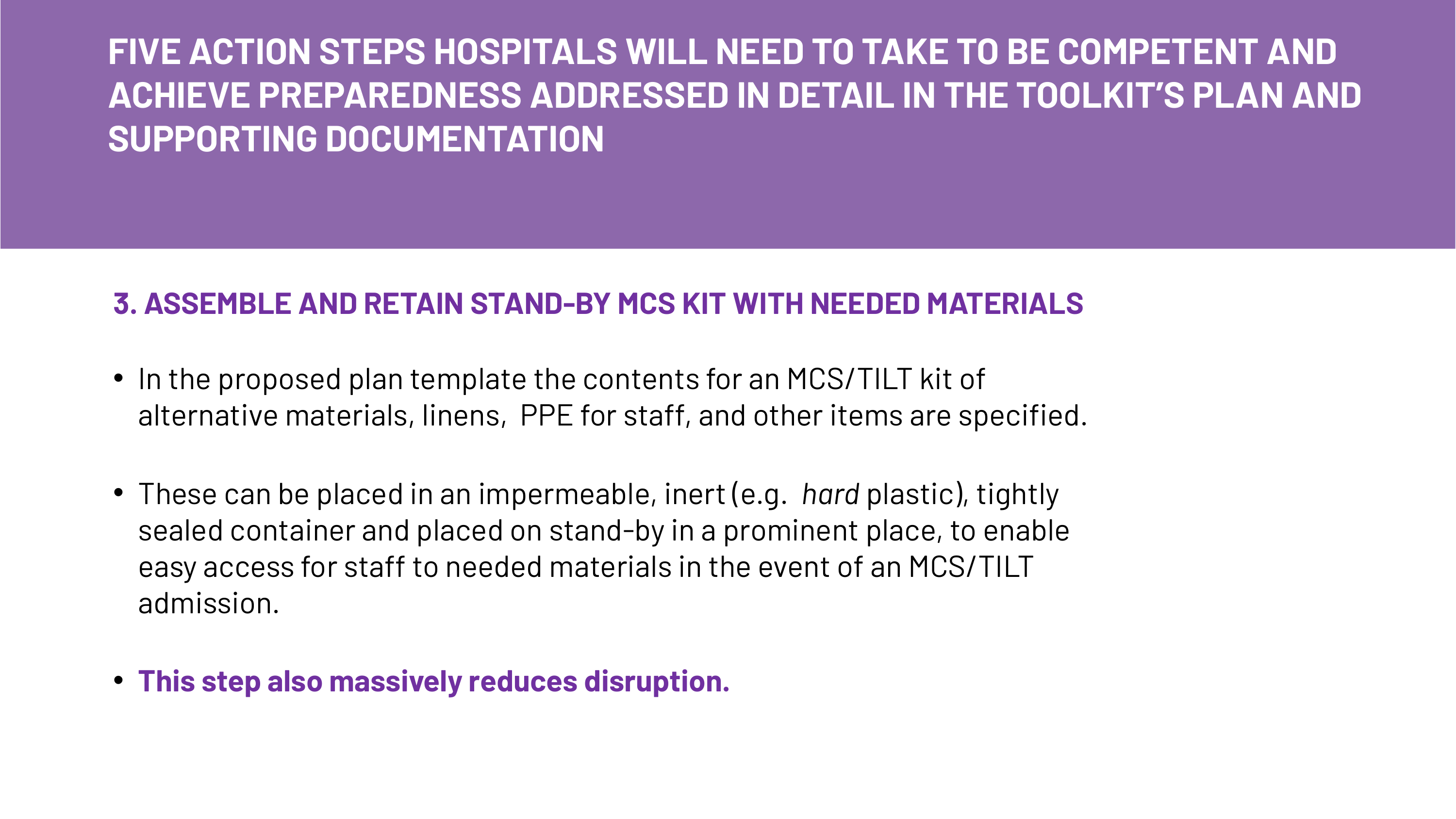

# FIVE ACTION STEPS HOSPITALS WILL NEED TO TAKE TO BE COMPETENT AND ACHIEVE PREPAREDNESS ADDRESSED IN DETAIL IN THE TOOLKIT’S PLAN AND SUPPORTING DOCUMENTATION
3. ASSEMBLE AND RETAIN STAND-BY MCS KIT WITH NEEDED MATERIALS

In the proposed plan template the contents for an MCS/TILT kit of alternative materials, linens,  PPE for staff, and other items are specified.

These can be placed in an impermeable, inert (e.g.  hard plastic), tightly sealed container and placed on stand-by in a prominent place, to enable easy access for staff to needed materials in the event of an MCS/TILT admission.

This step also massively reduces disruption.